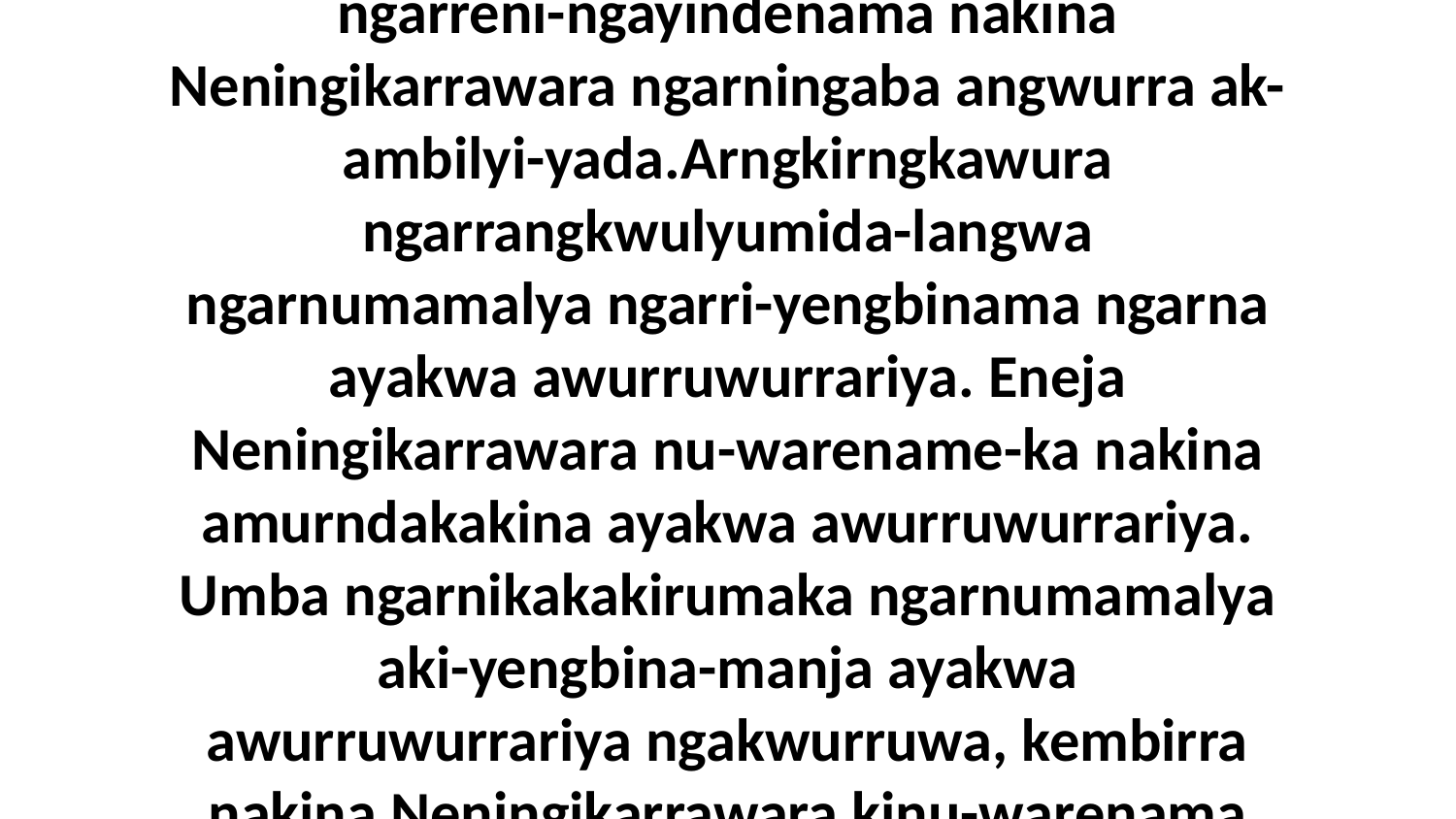

1-2 Nenikama-murriya akwa dadiyama-murriya, kirrambawura karnumamalya yik-akakirumakinama karna wurrukwala-manja warnumamalya. Nara akakirumakama kirrababurna wurrakina-manja umba kirrambawura wulkwa yik-akakirumakinama wurrumurndakakina-manja warnumamalya. Enena ayakwa ningi-yengbinuma ngayuwa, mena-baba nakina Neningikarrawara ngarreni-ngayindena-mubaba ngakwurruwa ngarnumamalya ngarningaba ngarrangkwulyumida-langwa, umba ngarribina ngarnikakakirumaka-murrumurra ngarreni-ngayindenama nakina Neningikarrawara ngarningaba angwurra ak-ambilyi-yada.Arngkirngkawura ngarrangkwulyumida-langwa ngarnumamalya ngarri-yengbinama ngarna ayakwa awurruwurrariya. Eneja Neningikarrawara nu-warename-ka nakina amurndakakina ayakwa awurruwurrariya. Umba ngarnikakakirumaka ngarnumamalya aki-yengbina-manja ayakwa awurruwurrariya ngakwurruwa, kembirra nakina Neningikarrawara kinu-warenama angwurra amurndakakina. Nungkwaja nungkuwa nara awurrariya ayakwa e-yengbuma ningkakina, umba ningki-yengbina eninginingaba-wiya ayakwa yimbukwa-na? Nare-ka! Nara-manja ningkakina ki-yengbiyengbina awurrariya ayakwa, kembirra ningkeningabe-ka k-ambilyama ningkakina ningkuwerringekburna ningkilyengma! Kuma-war•dikinama mangma nungkwa-langwa ningkabakiya-ba, ku-bungkawakajungwuname-ka ningkeningangkawura-da.